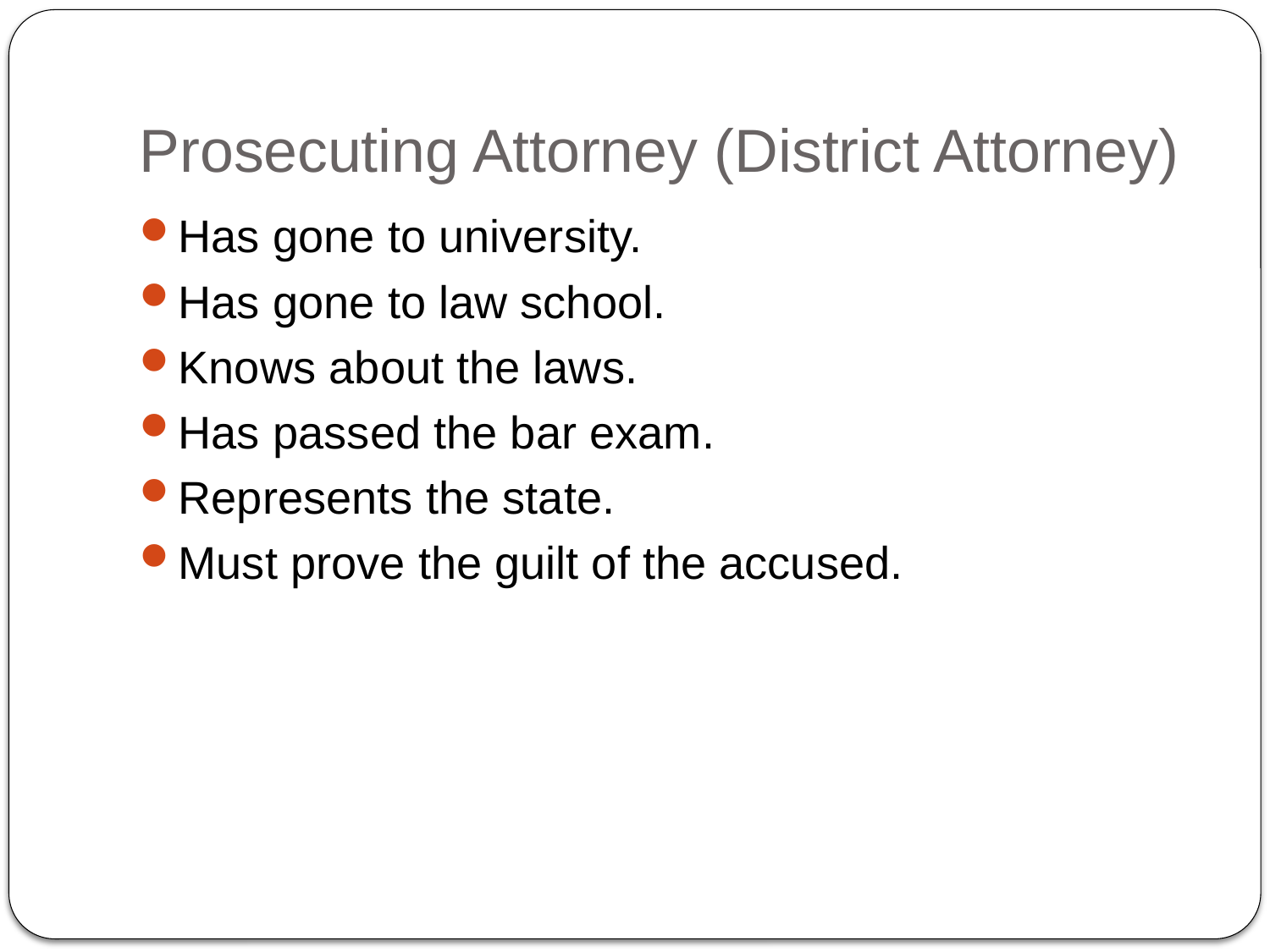

# Prosecuting Attorney (District Attorney)
Has gone to university.
Has gone to law school.
Knows about the laws.
Has passed the bar exam.
Represents the state.
Must prove the guilt of the accused.